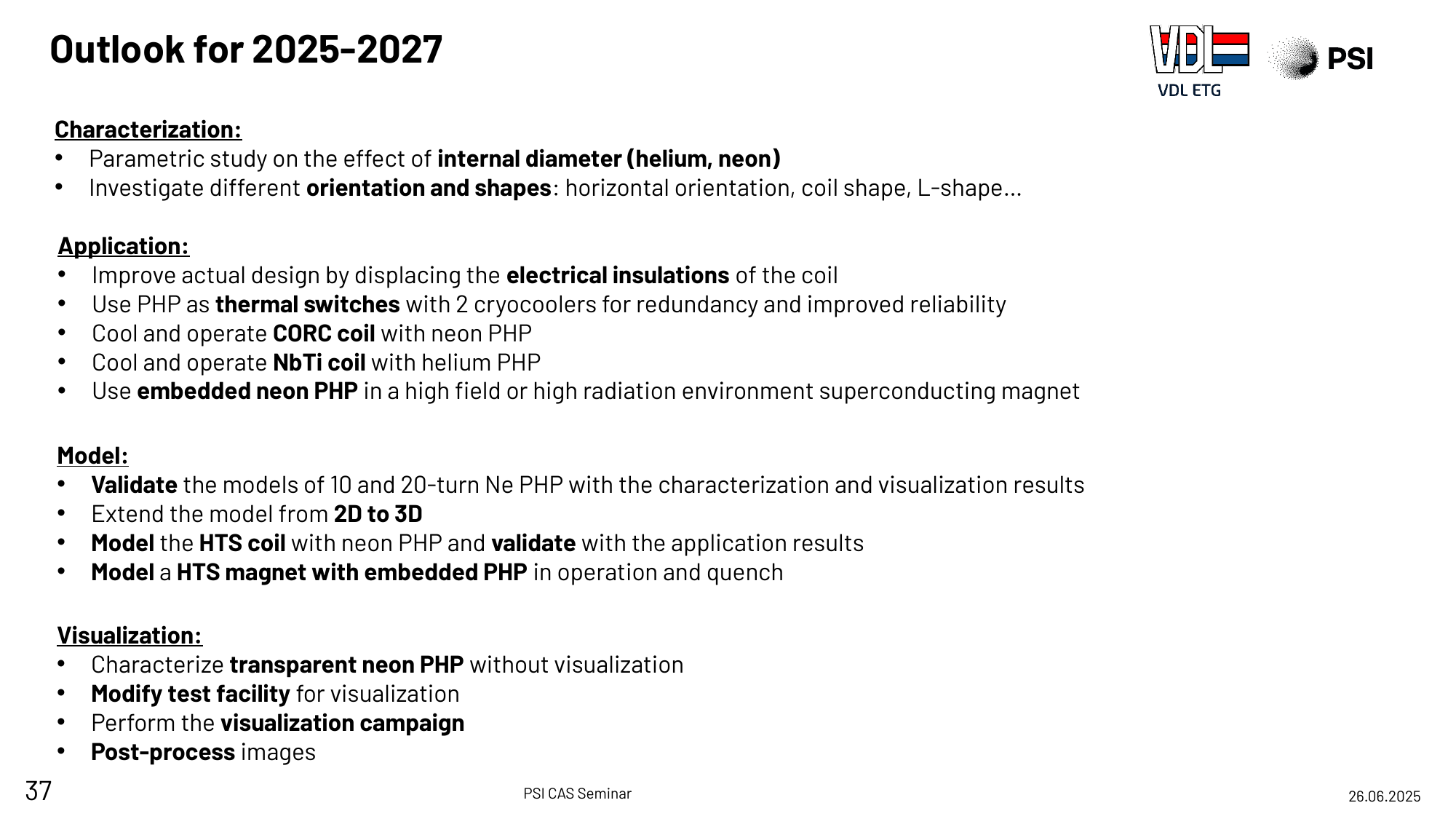

# Outlook for 2025-2027
Characterization:
Parametric study on the effect of internal diameter (helium, neon)
Investigate different orientation and shapes: horizontal orientation, coil shape, L-shape…
Application:
Improve actual design by displacing the electrical insulations of the coil
Use PHP as thermal switches with 2 cryocoolers for redundancy and improved reliability
Cool and operate CORC coil with neon PHP
Cool and operate NbTi coil with helium PHP
Use embedded neon PHP in a high field or high radiation environment superconducting magnet
Model:
Validate the models of 10 and 20-turn Ne PHP with the characterization and visualization results
Extend the model from 2D to 3D
Model the HTS coil with neon PHP and validate with the application results
Model a HTS magnet with embedded PHP in operation and quench

Visualization:
Characterize transparent neon PHP without visualization
Modify test facility for visualization
Perform the visualization campaign
Post-process images

37
PSI CAS Seminar
26.06.2025